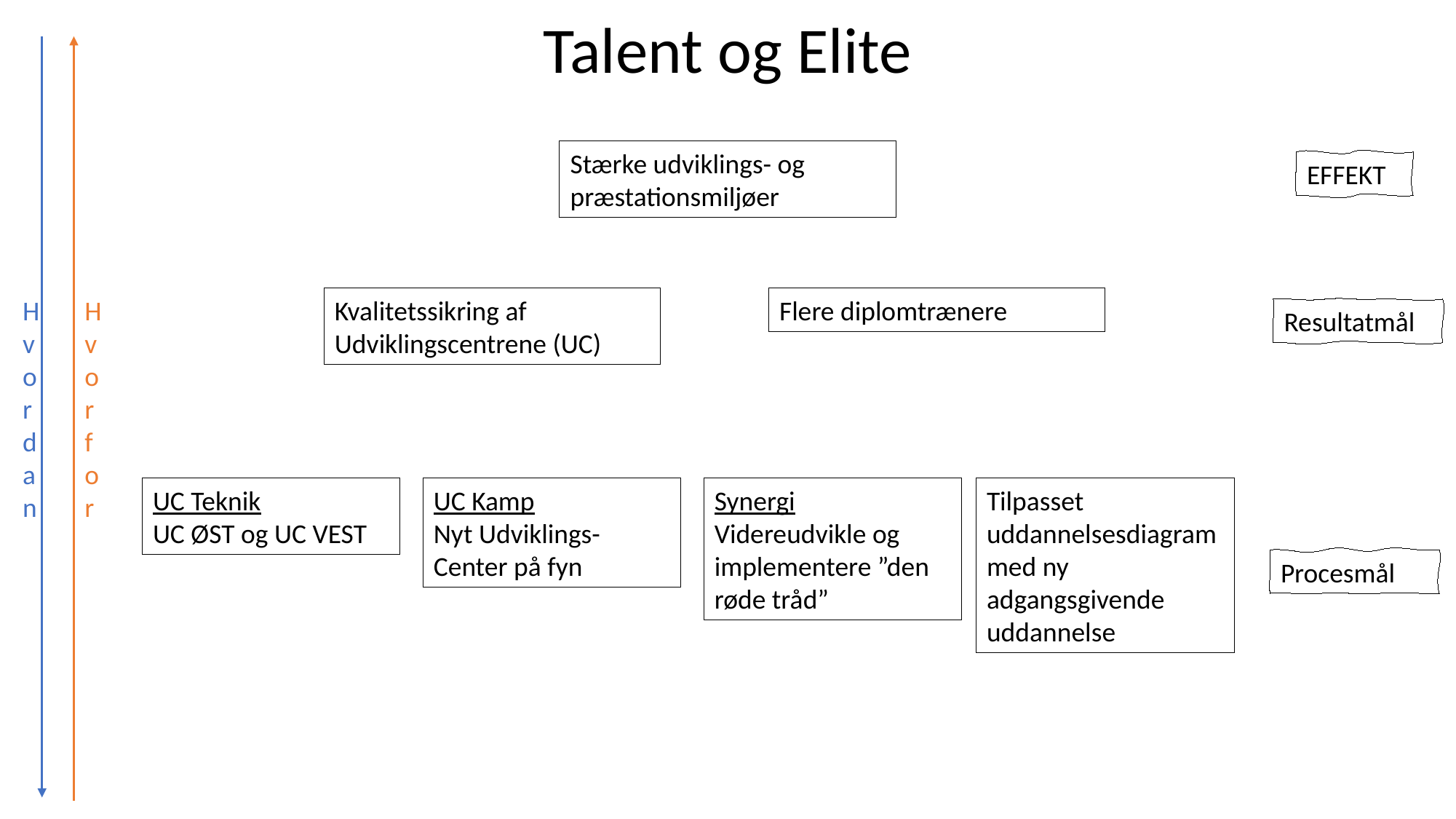

# Talent og Elite
Stærke udviklings- og præstationsmiljøer
EFFEKT
Hvor
for
Kvalitetssikring af Udviklingscentrene (UC)
Flere diplomtrænere
Hvordan
Resultatmål
UC Teknik
UC ØST og UC VEST
Synergi
Videreudvikle og implementere ”den røde tråd”
Tilpasset uddannelsesdiagram med ny adgangsgivende uddannelse
UC Kamp
Nyt Udviklings-Center på fyn
Procesmål